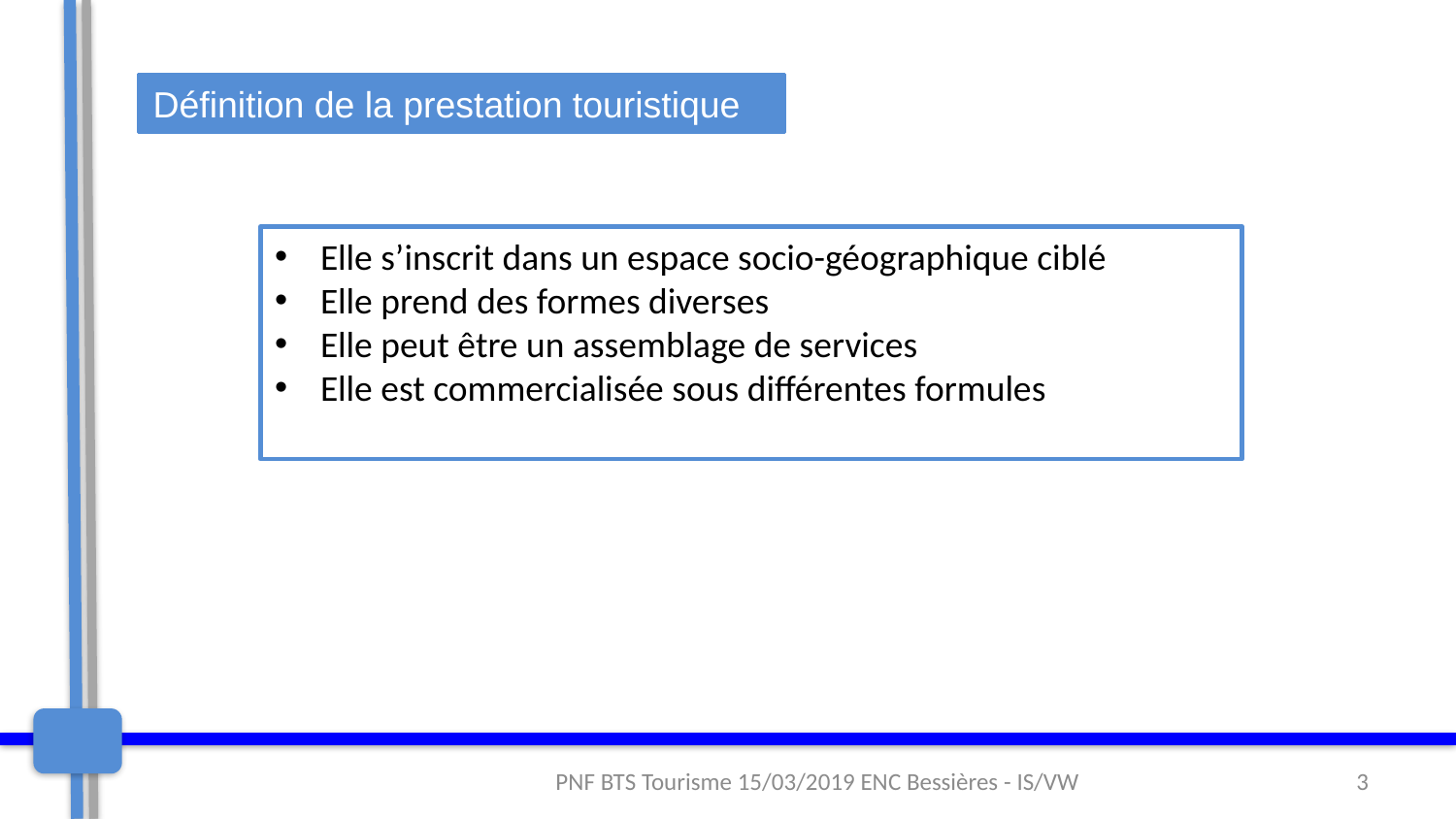

Définition de la prestation touristique

Elle s’inscrit dans un espace socio-géographique ciblé
Elle prend des formes diverses
Elle peut être un assemblage de services
Elle est commercialisée sous différentes formules

PNF BTS Tourisme 15/03/2019 ENC Bessières - IS/VW
3